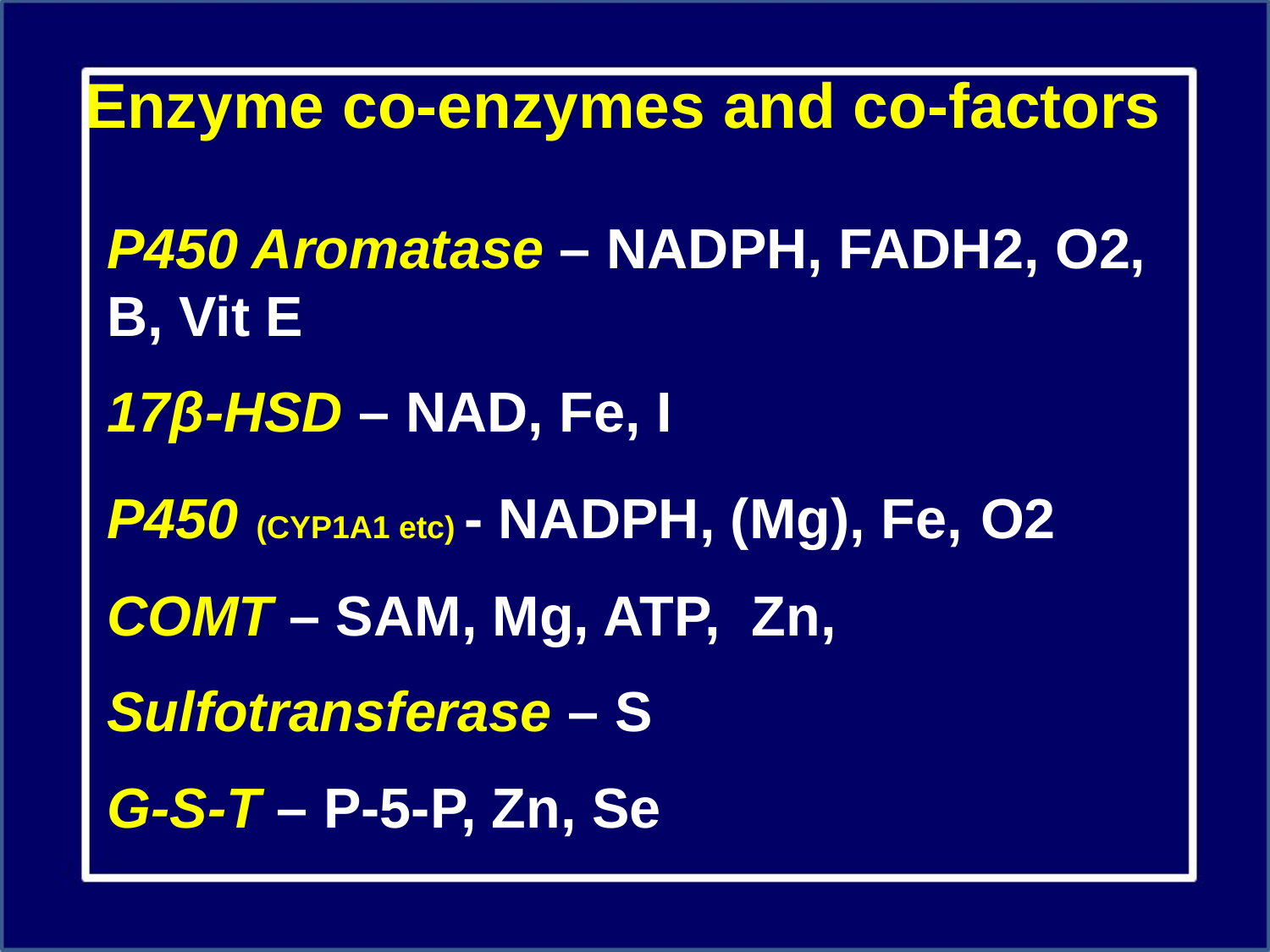

Enzyme co-enzymes and co-factors
P450 Aromatase – NADPH, FADH2, O2,     B, Vit E
17β-HSD – NAD, Fe, I
P450 (CYP1A1 etc) - NADPH, (Mg), Fe, O2
COMT – SAM, Mg, ATP,  Zn,
Sulfotransferase – S
G-S-T – P-5-P, Zn, Se